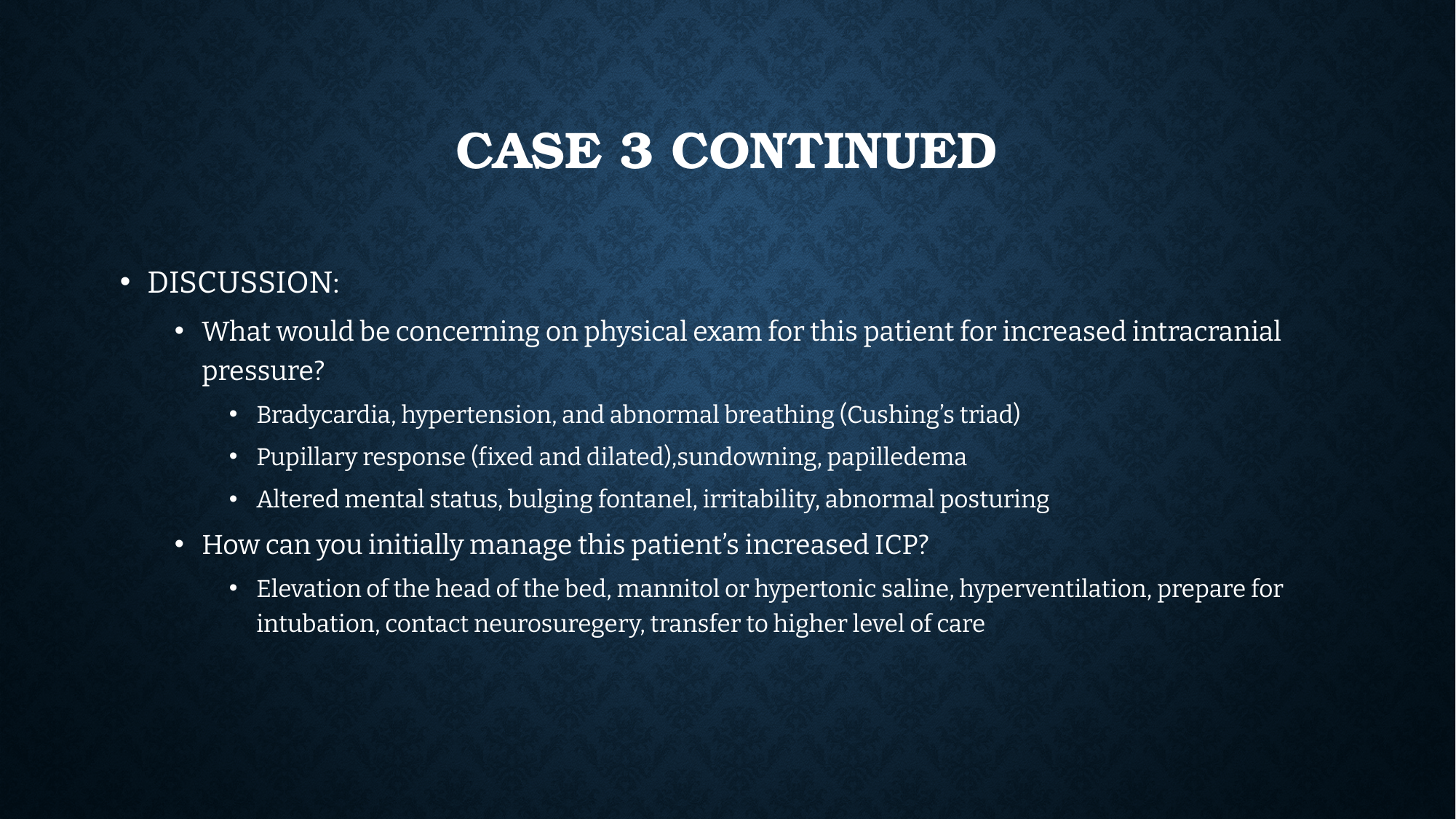

# Case 3 continued
DISCUSSION:
What would be concerning on physical exam for this patient for increased intracranial pressure?
Bradycardia, hypertension, and abnormal breathing (Cushing’s triad)
Pupillary response (fixed and dilated),sundowning, papilledema
Altered mental status, bulging fontanel, irritability, abnormal posturing
How can you initially manage this patient’s increased ICP?
Elevation of the head of the bed, mannitol or hypertonic saline, hyperventilation, prepare for intubation, contact neurosuregery, transfer to higher level of care